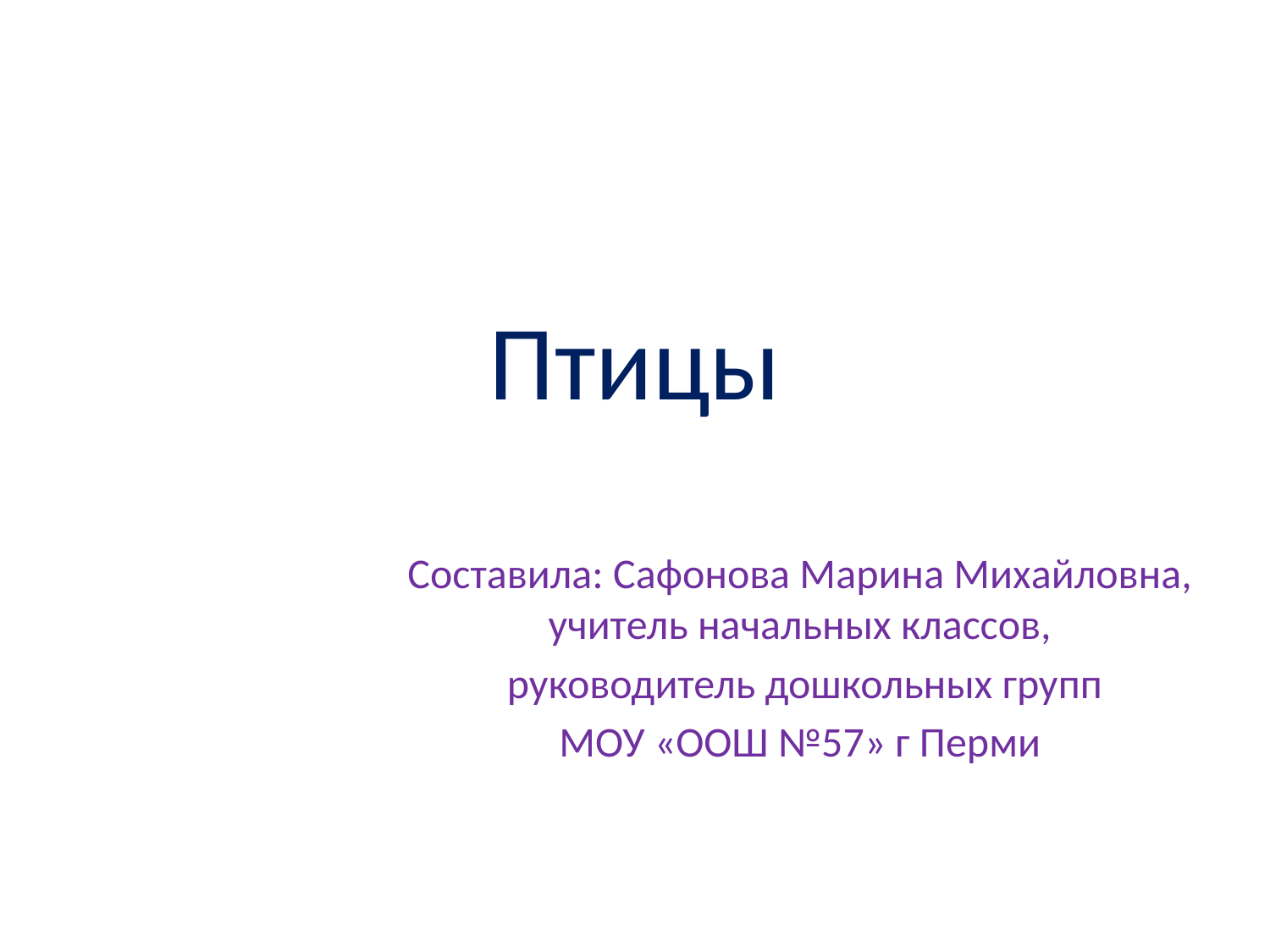

# Птицы
Составила: Сафонова Марина Михайловна, учитель начальных классов,
 руководитель дошкольных групп
МОУ «ООШ №57» г Перми